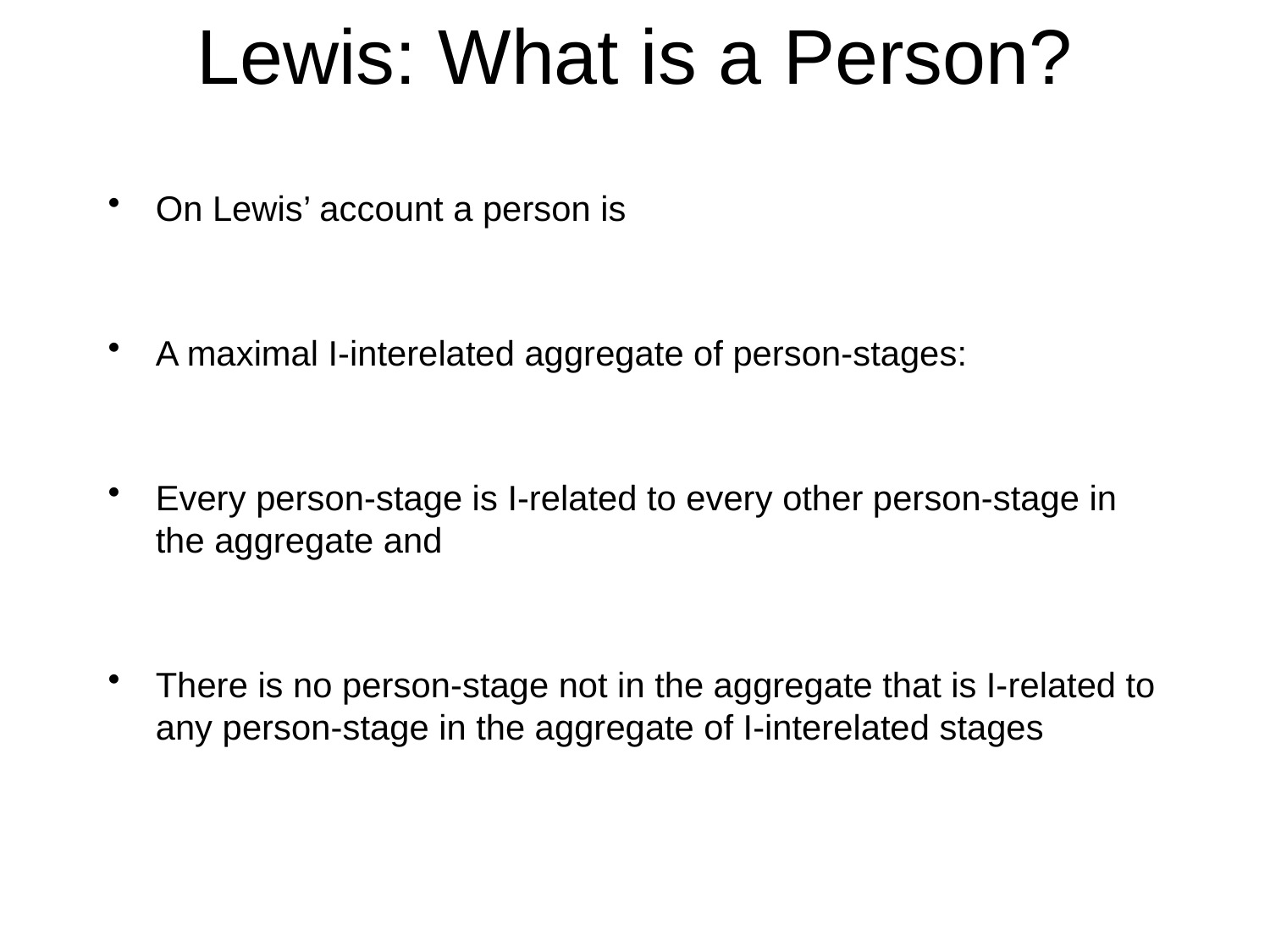

# Lewis: What is a Person?
On Lewis’ account a person is
A maximal I-interelated aggregate of person-stages:
Every person-stage is I-related to every other person-stage in the aggregate and
There is no person-stage not in the aggregate that is I-related to any person-stage in the aggregate of I-interelated stages